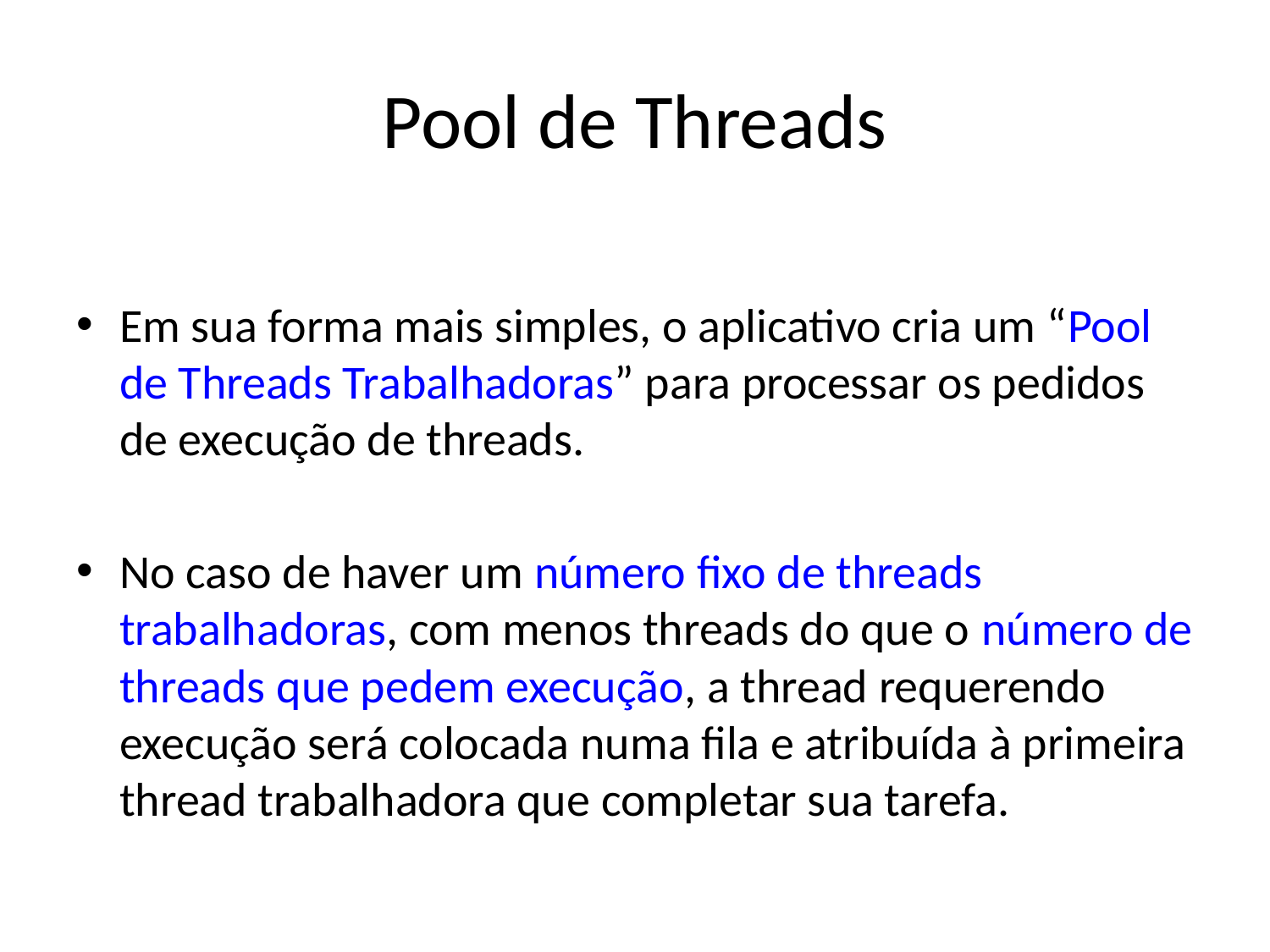

# Pool de Threads

Em sua forma mais simples, o aplicativo cria um “Pool de Threads Trabalhadoras” para processar os pedidos de execução de threads.

No caso de haver um número fixo de threads trabalhadoras, com menos threads do que o número de threads que pedem execução, a thread requerendo execução será colocada numa fila e atribuída à primeira thread trabalhadora que completar sua tarefa.